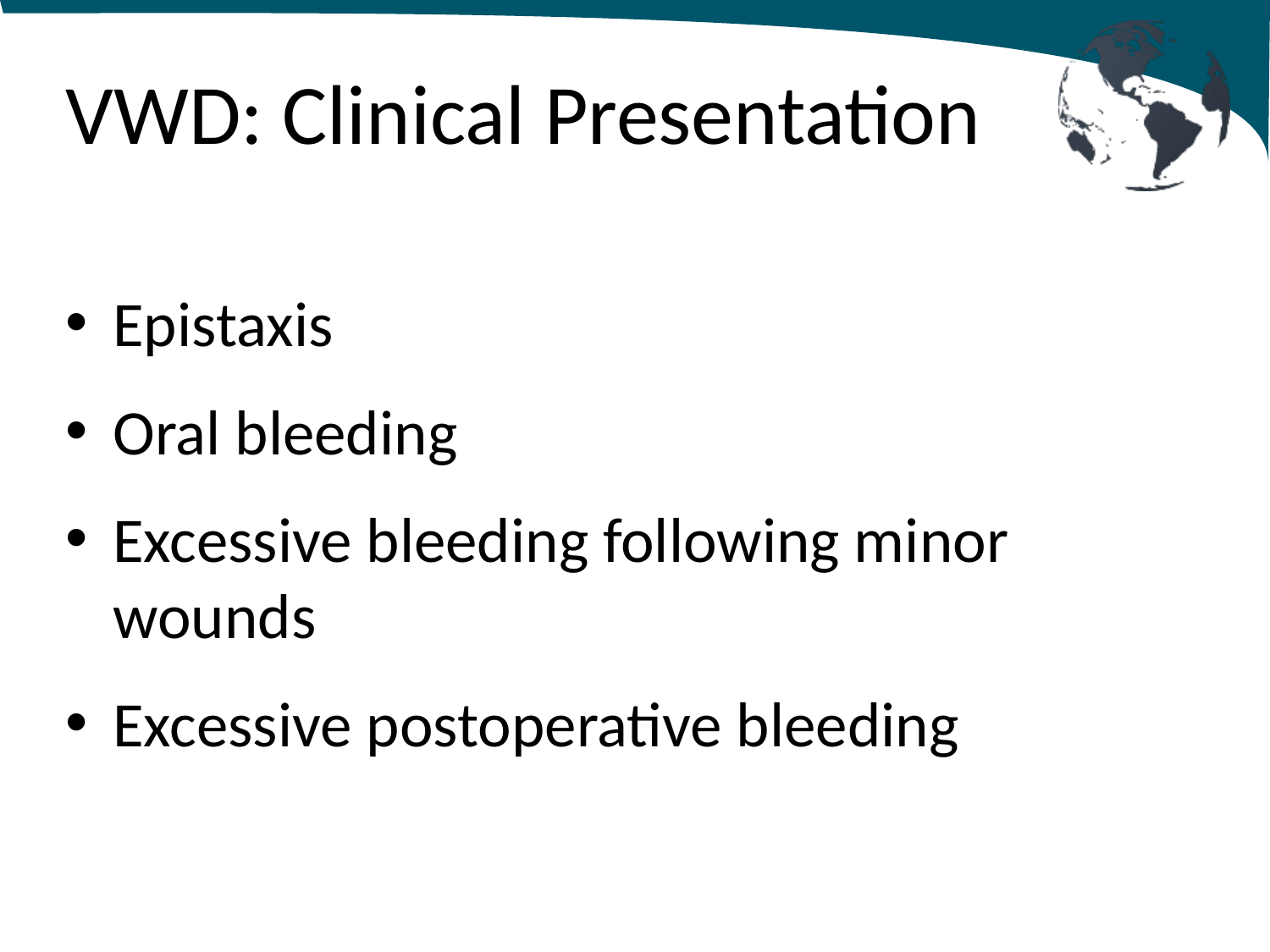

# VWD: Clinical Presentation
Epistaxis
Oral bleeding
Excessive bleeding following minor wounds
Excessive postoperative bleeding